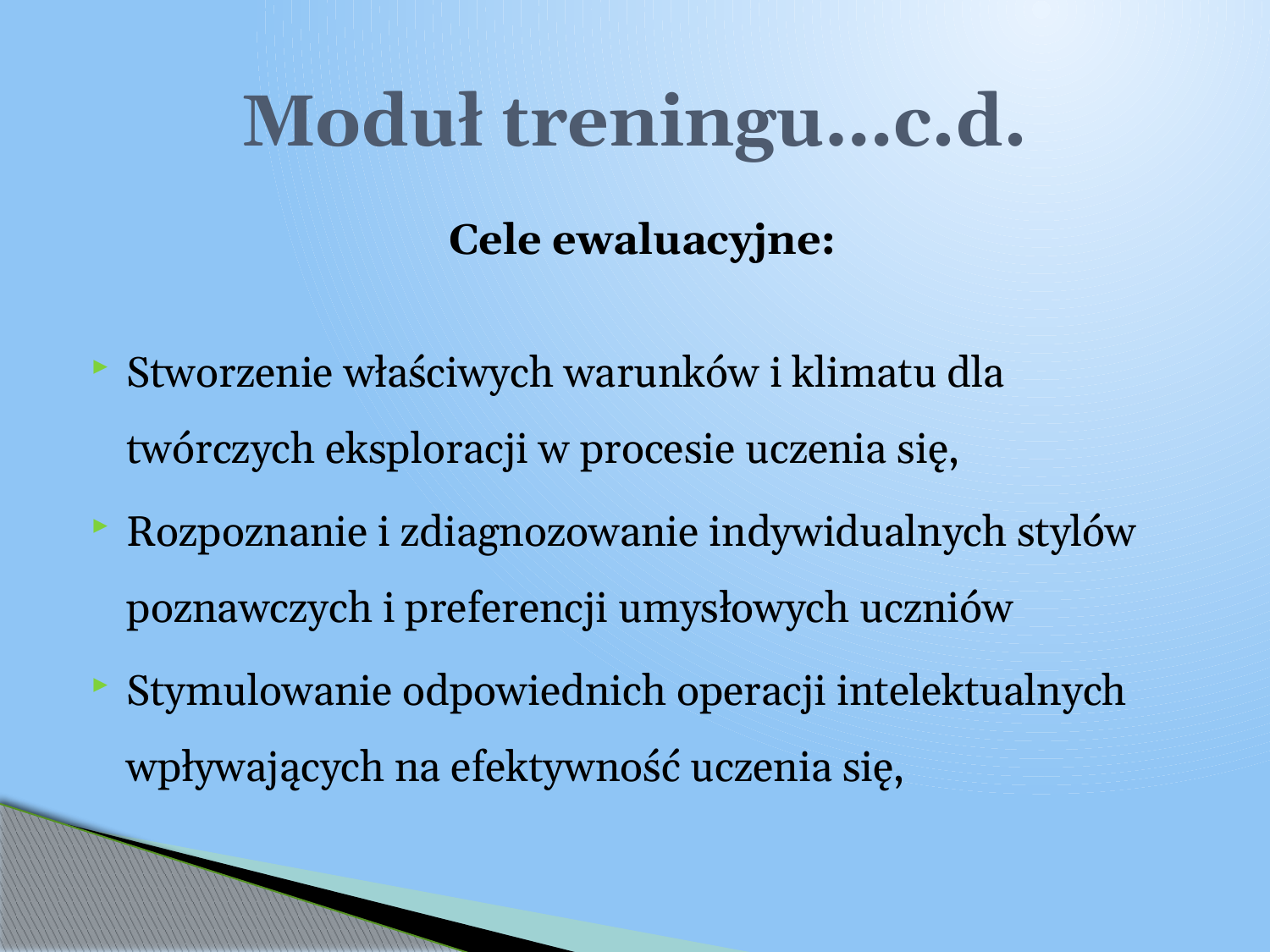

# Moduł treningu…c.d.
Cele ewaluacyjne:

Stworzenie właściwych warunków i klimatu dla twórczych eksploracji w procesie uczenia się,
Rozpoznanie i zdiagnozowanie indywidualnych stylów poznawczych i preferencji umysłowych uczniów
Stymulowanie odpowiednich operacji intelektualnych wpływających na efektywność uczenia się,